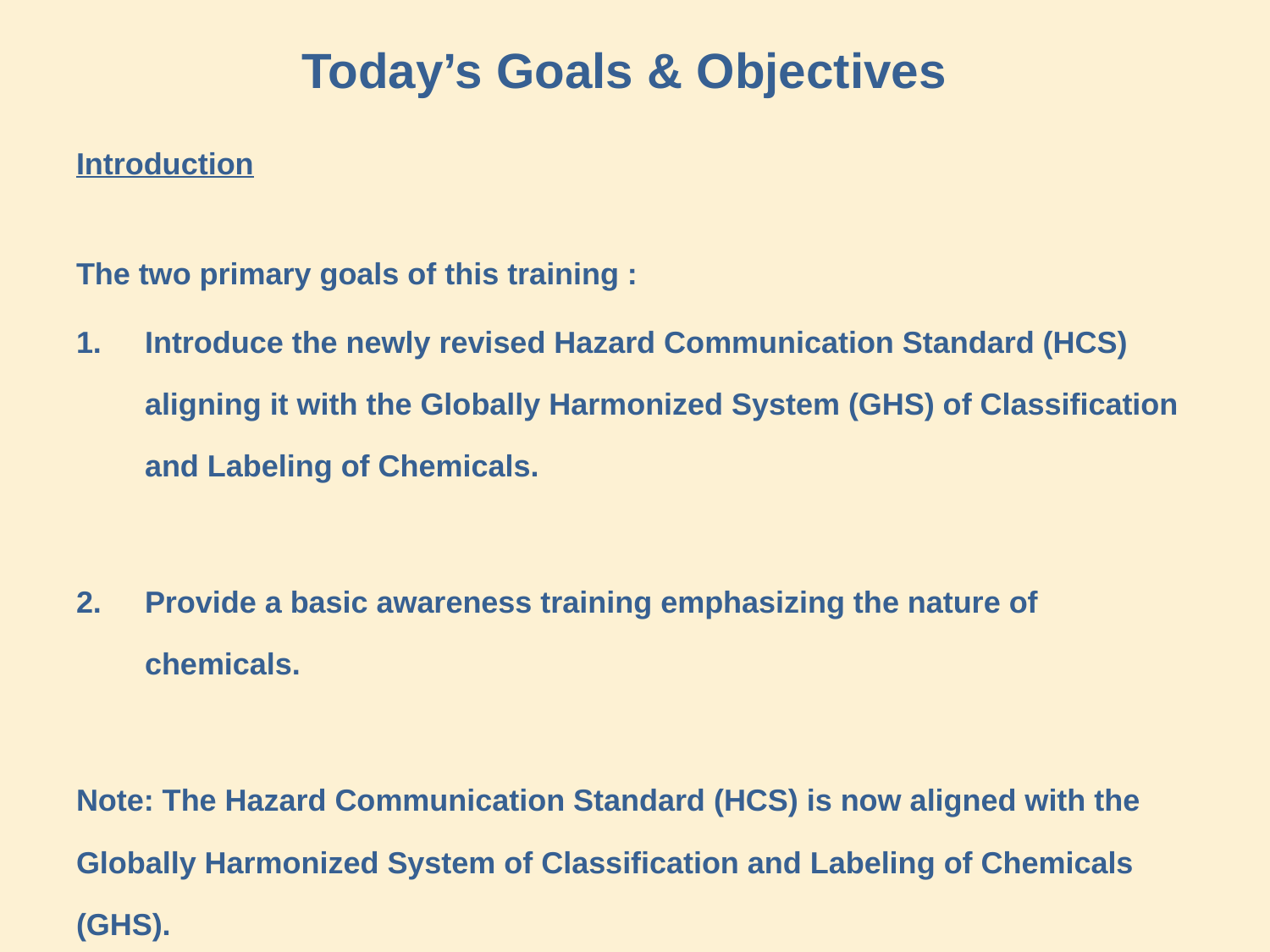

# Today’s Goals & Objectives
Introduction

The two primary goals of this training :
Introduce the newly revised Hazard Communication Standard (HCS) aligning it with the Globally Harmonized System (GHS) of Classification and Labeling of Chemicals.

Provide a basic awareness training emphasizing the nature of chemicals.

Note: The Hazard Communication Standard (HCS) is now aligned with the Globally Harmonized System of Classification and Labeling of Chemicals (GHS).